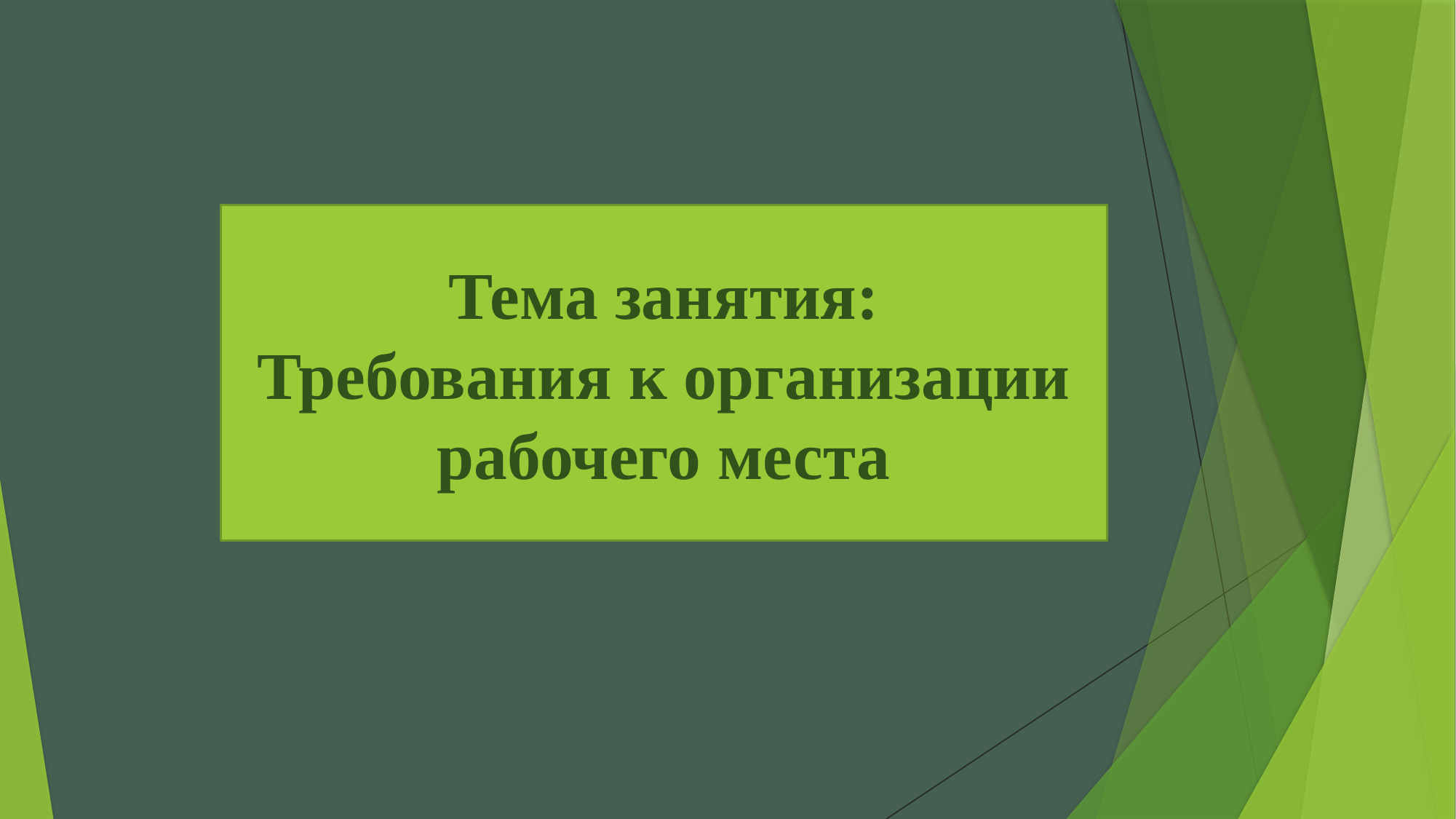

Тема занятия:
Требования к организации рабочего места